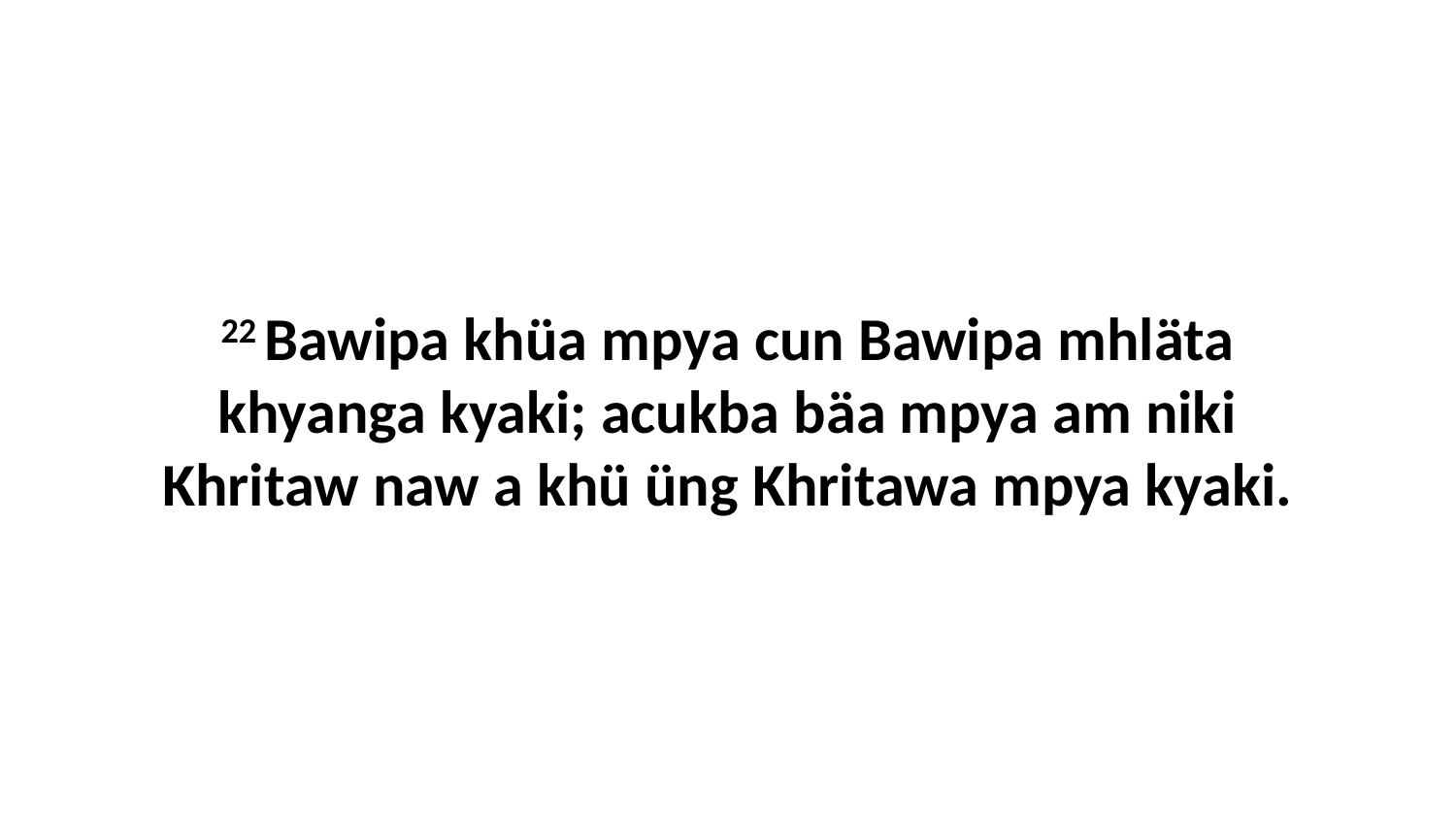

22 Bawipa khüa mpya cun Bawipa mhläta khyanga kyaki; acukba bäa mpya am niki Khritaw naw a khü üng Khritawa mpya kyaki.